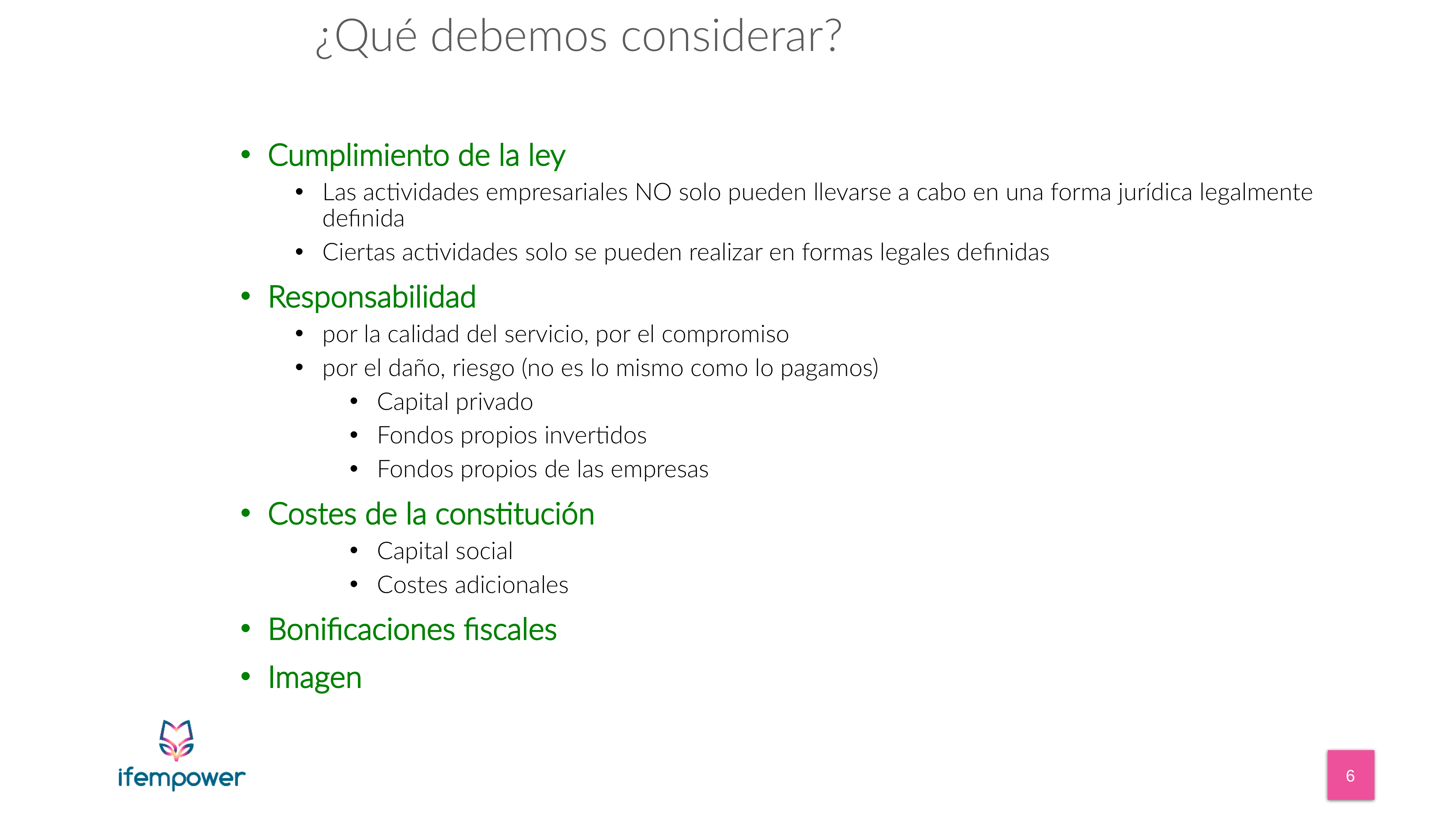

# ¿Qué debemos considerar?
Cumplimiento de la ley
Las actividades empresariales NO solo pueden llevarse a cabo en una forma jurídica legalmente definida
Ciertas actividades solo se pueden realizar en formas legales definidas
Responsabilidad
por la calidad del servicio, por el compromiso
por el daño, riesgo (no es lo mismo como lo pagamos)
Capital privado
Fondos propios invertidos
Fondos propios de las empresas
Costes de la constitución
Capital social
Costes adicionales
Bonificaciones fiscales
Imagen